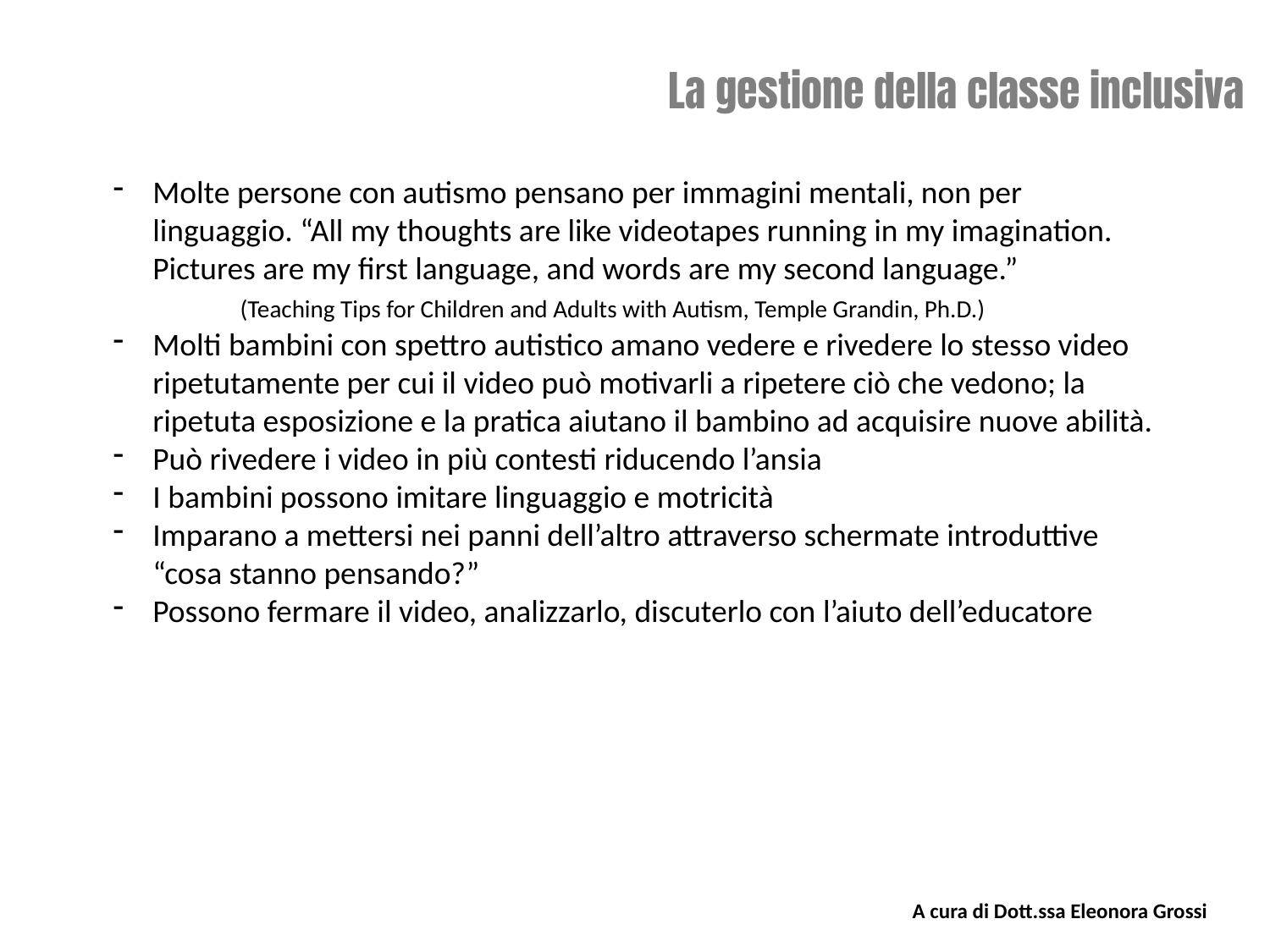

La gestione della classe inclusiva
Molte persone con autismo pensano per immagini mentali, non per linguaggio. “All my thoughts are like videotapes running in my imagination. Pictures are my first language, and words are my second language.”
	(Teaching Tips for Children and Adults with Autism, Temple Grandin, Ph.D.)
Molti bambini con spettro autistico amano vedere e rivedere lo stesso video ripetutamente per cui il video può motivarli a ripetere ciò che vedono; la ripetuta esposizione e la pratica aiutano il bambino ad acquisire nuove abilità.
Può rivedere i video in più contesti riducendo l’ansia
I bambini possono imitare linguaggio e motricità
Imparano a mettersi nei panni dell’altro attraverso schermate introduttive “cosa stanno pensando?”
Possono fermare il video, analizzarlo, discuterlo con l’aiuto dell’educatore

A cura di Dott.ssa Eleonora Grossi